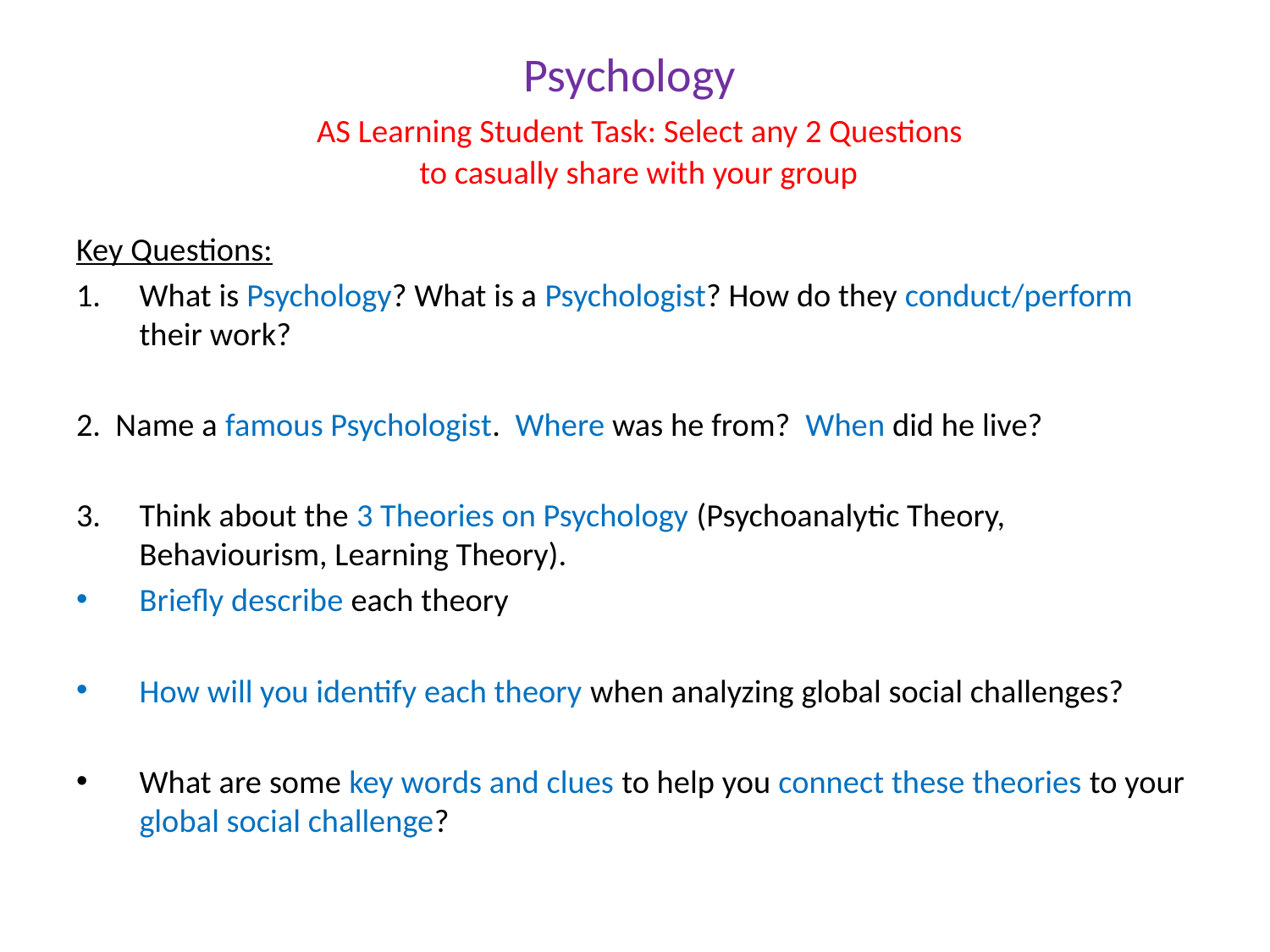

# Psychology AS Learning Student Task: Select any 2 Questions to casually share with your group
Key Questions:
What is Psychology? What is a Psychologist? How do they conduct/perform their work?

2.  Name a famous Psychologist.  Where was he from?  When did he live?

Think about the 3 Theories on Psychology (Psychoanalytic Theory, Behaviourism, Learning Theory).
Briefly describe each theory

How will you identify each theory when analyzing global social challenges?

What are some key words and clues to help you connect these theories to your global social challenge?